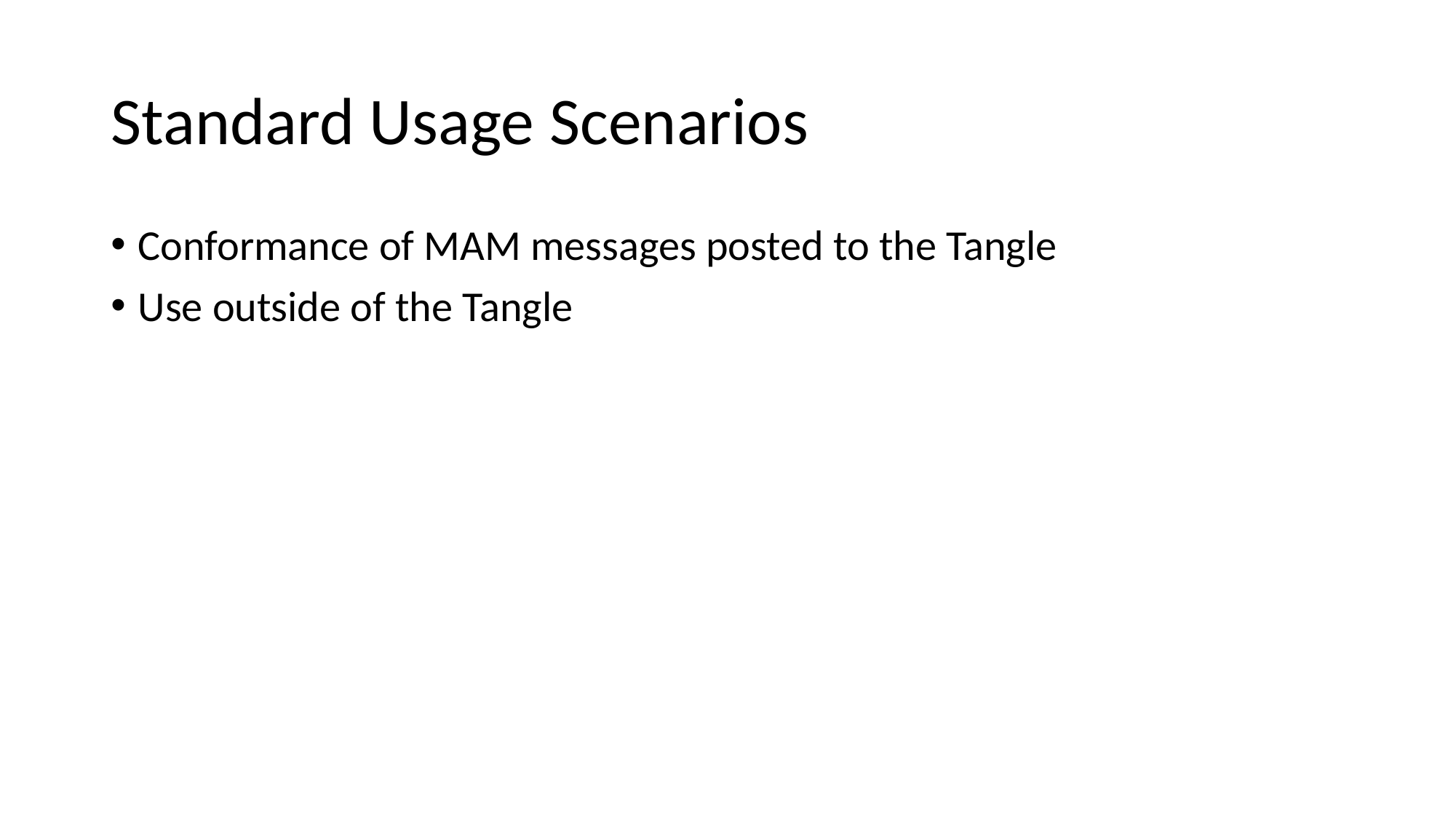

# Standard Usage Scenarios
Conformance of MAM messages posted to the Tangle
Use outside of the Tangle